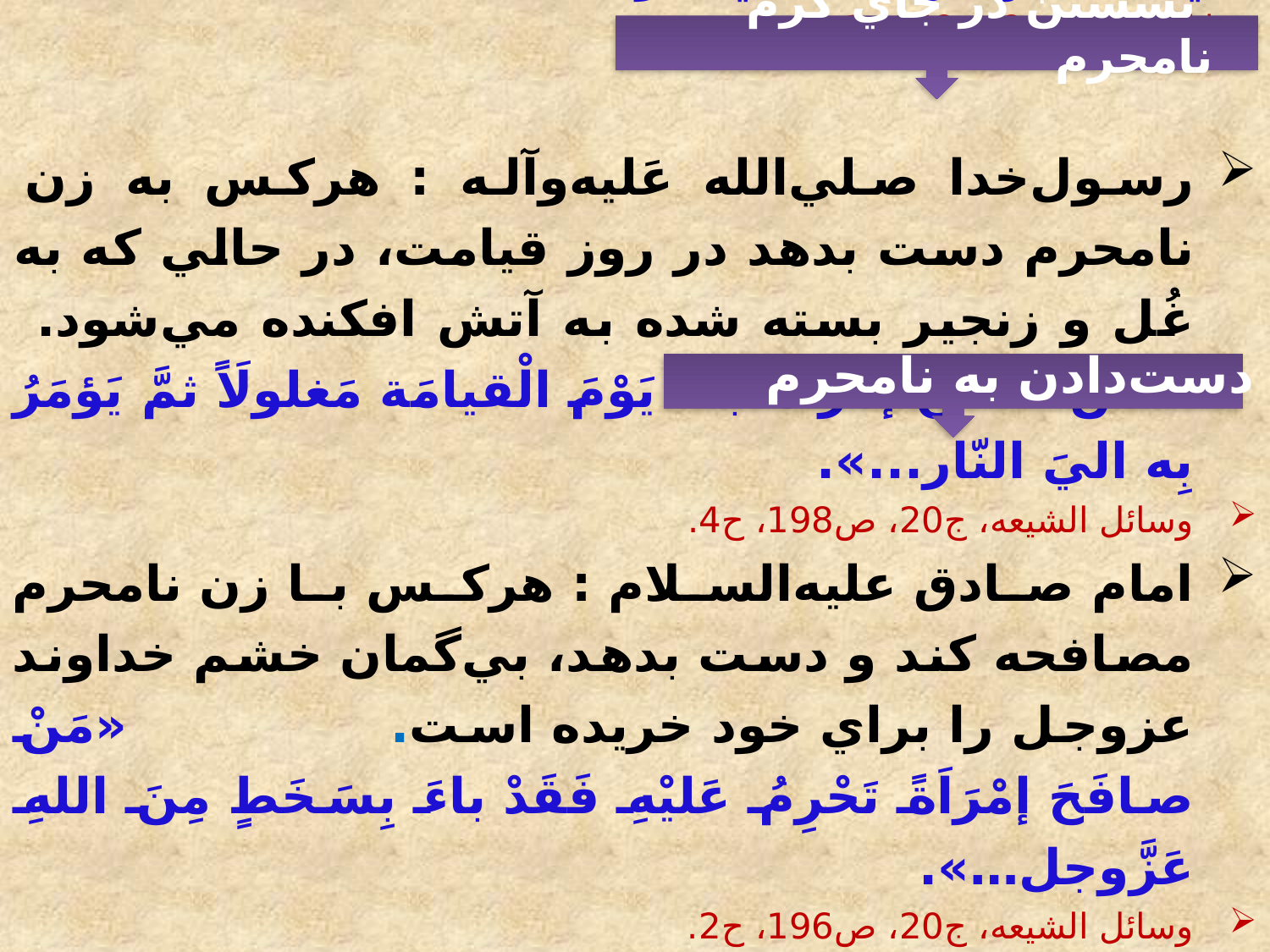

رسول خدا صلي‌الله‌عليه‌و‌آله : هنگامي كه زني در جايي نشسته است آنگاه كه برمي‌خيزد، پيش از سرد شدن، نبايد مردي در آنجا بنشيند.
« إذا جَلَسَت المرأةُ مَجلِساً فَقامَتْ عَنْهُ فَلا يَجْلِس فِي مَجْلِسِها رَجُلٌ حَتَّي يَبْرُد »
وسائل الشیعه،ج20،ص248،ح1

رسول‌خدا صلي‌الله عَليه‌وآله : هركس به زن نامحرم دست بدهد در روز قيامت، در حالي كه به غُل و زنجير بسته شده به آتش افكنده مي‌شود.  « مَنْ صافَحَ إمْرأةً جَاءَ يَوْمَ الْقيامَة مَغلولَاً ثمَّ يَؤمَرُ بِه اليَ النّار...».
وسائل الشيعه، ج20، ص198، ح4.
امام صادق عليه‌السلام : هركس با زن نامحرم مصافحه كند و دست بدهد، بي‌گمان خشم خداوند عزوجل را براي خود خريده است.           «مَنْ صافَحَ إمْرَاَةً تَحْرِمُ عَليْهِ فَقَدْ باءَ بِسَخَطٍ مِنَ اللهِ عَزَّوجل…».
وسائل الشيعه، ج20، ص196، ح2.
 نشستن در جاي گرم نامحرم

دست‌دادن به نامحرم